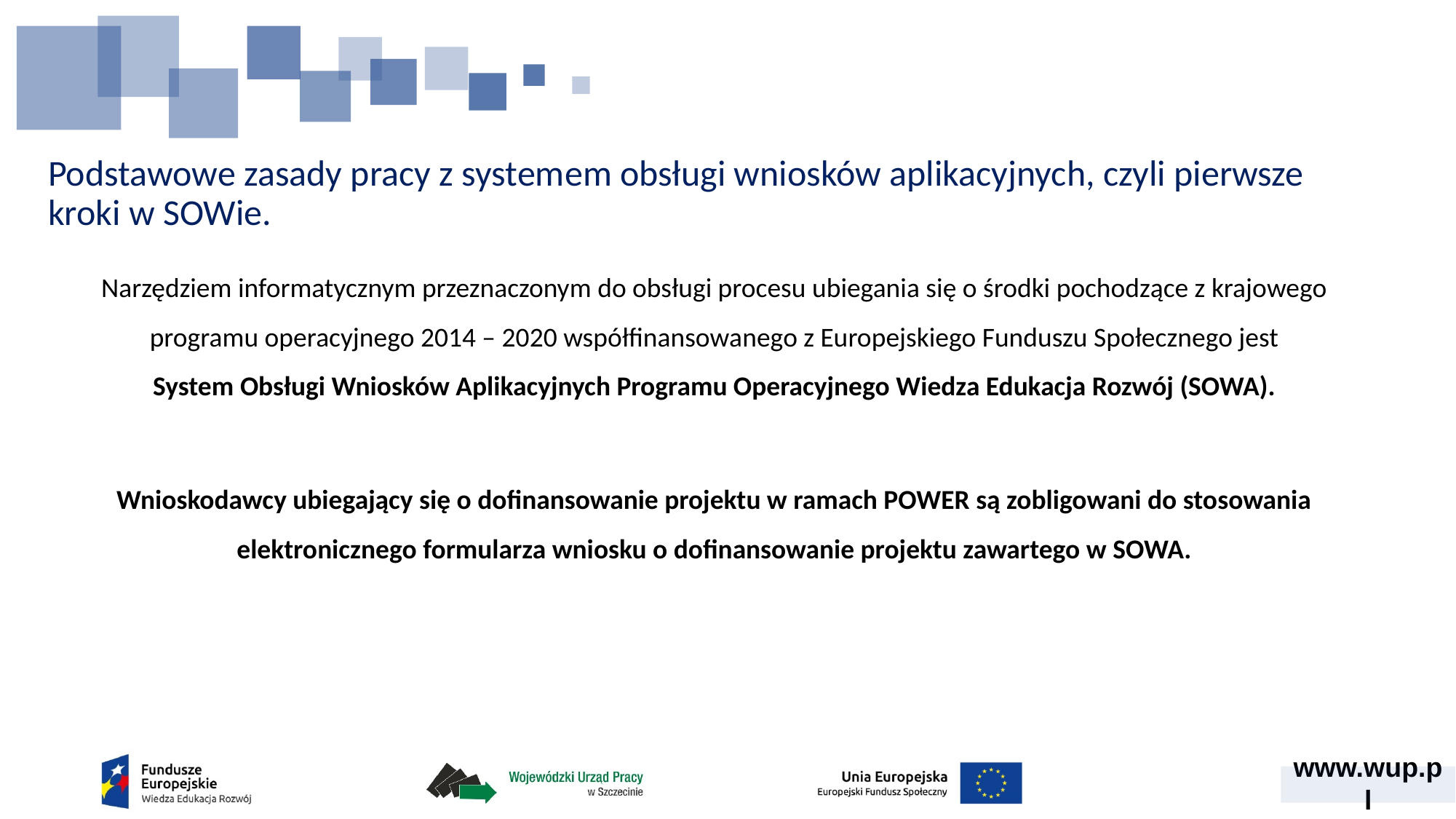

# Podstawowe zasady pracy z systemem obsługi wniosków aplikacyjnych, czyli pierwsze kroki w SOWie.
Narzędziem informatycznym przeznaczonym do obsługi procesu ubiegania się o środki pochodzące z krajowego programu operacyjnego 2014 – 2020 współfinansowanego z Europejskiego Funduszu Społecznego jest System Obsługi Wniosków Aplikacyjnych Programu Operacyjnego Wiedza Edukacja Rozwój (SOWA).

Wnioskodawcy ubiegający się o dofinansowanie projektu w ramach POWER są zobligowani do stosowania elektronicznego formularza wniosku o dofinansowanie projektu zawartego w SOWA.